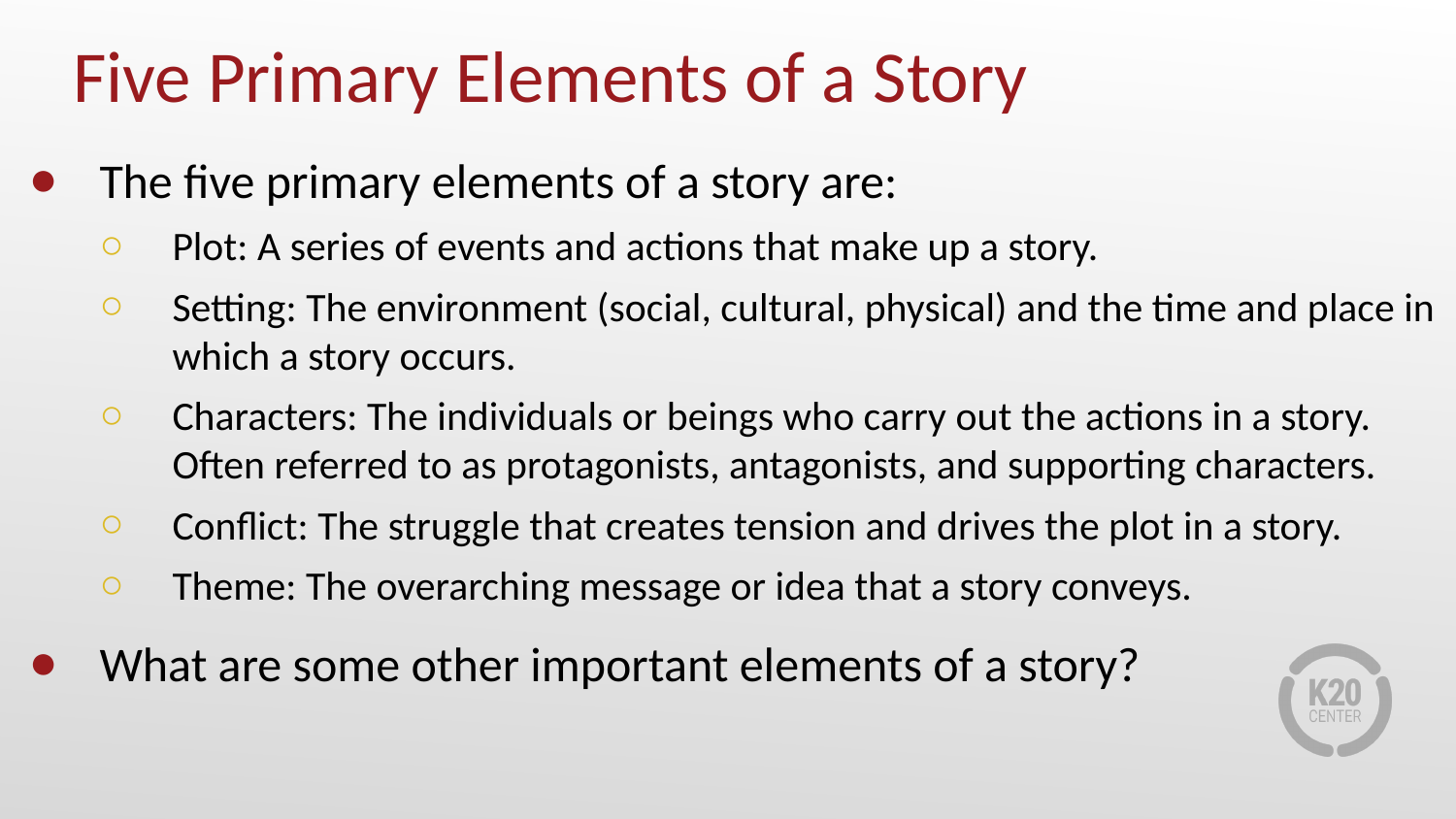

# Five Primary Elements of a Story
The five primary elements of a story are:
Plot: A series of events and actions that make up a story.
Setting: The environment (social, cultural, physical) and the time and place in which a story occurs.
Characters: The individuals or beings who carry out the actions in a story. Often referred to as protagonists, antagonists, and supporting characters.
Conflict: The struggle that creates tension and drives the plot in a story.
Theme: The overarching message or idea that a story conveys.
What are some other important elements of a story?